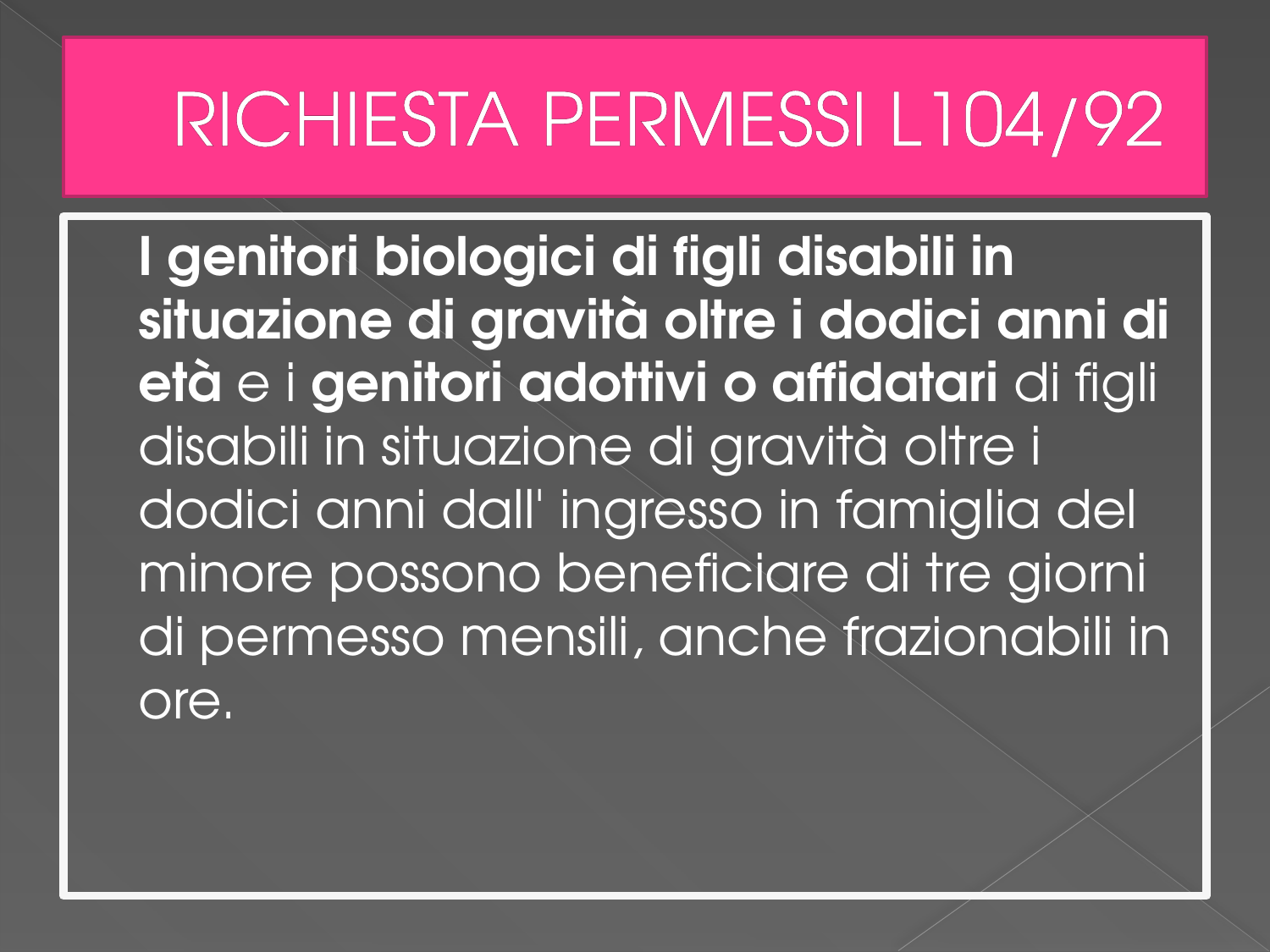

# RICHIESTA PERMESSI L104/92
	I genitori biologici di figli disabili in situazione di gravità oltre i dodici anni di età e i genitori adottivi o affidatari di figli disabili in situazione di gravità oltre i dodici anni dall' ingresso in famiglia del minore possono beneficiare di tre giorni di permesso mensili, anche frazionabili in ore.